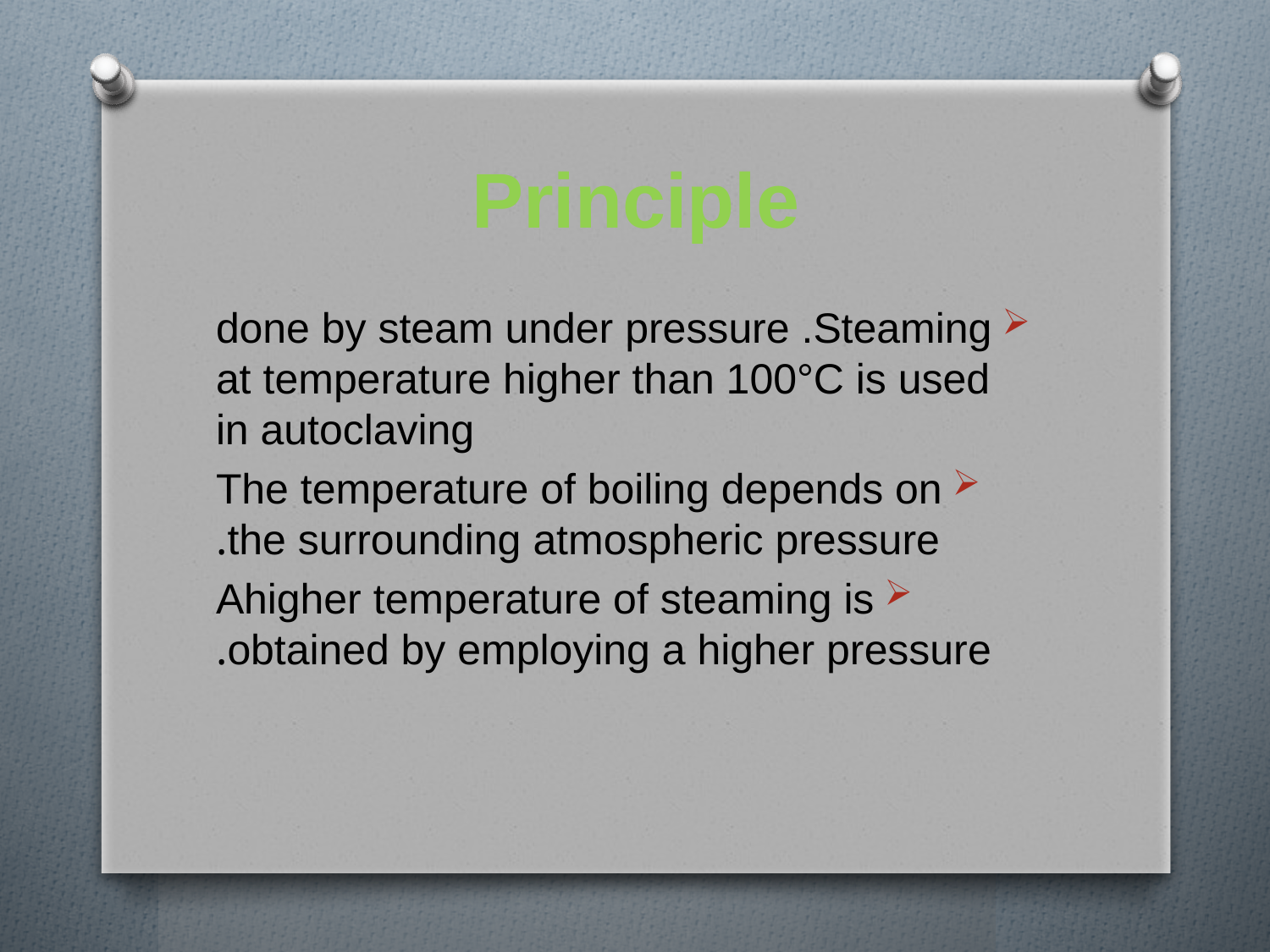

# Principle
done by steam under pressure .Steaming at temperature higher than 100°C is used in autoclaving
The temperature of boiling depends on the surrounding atmospheric pressure.
Ahigher temperature of steaming is obtained by employing a higher pressure.